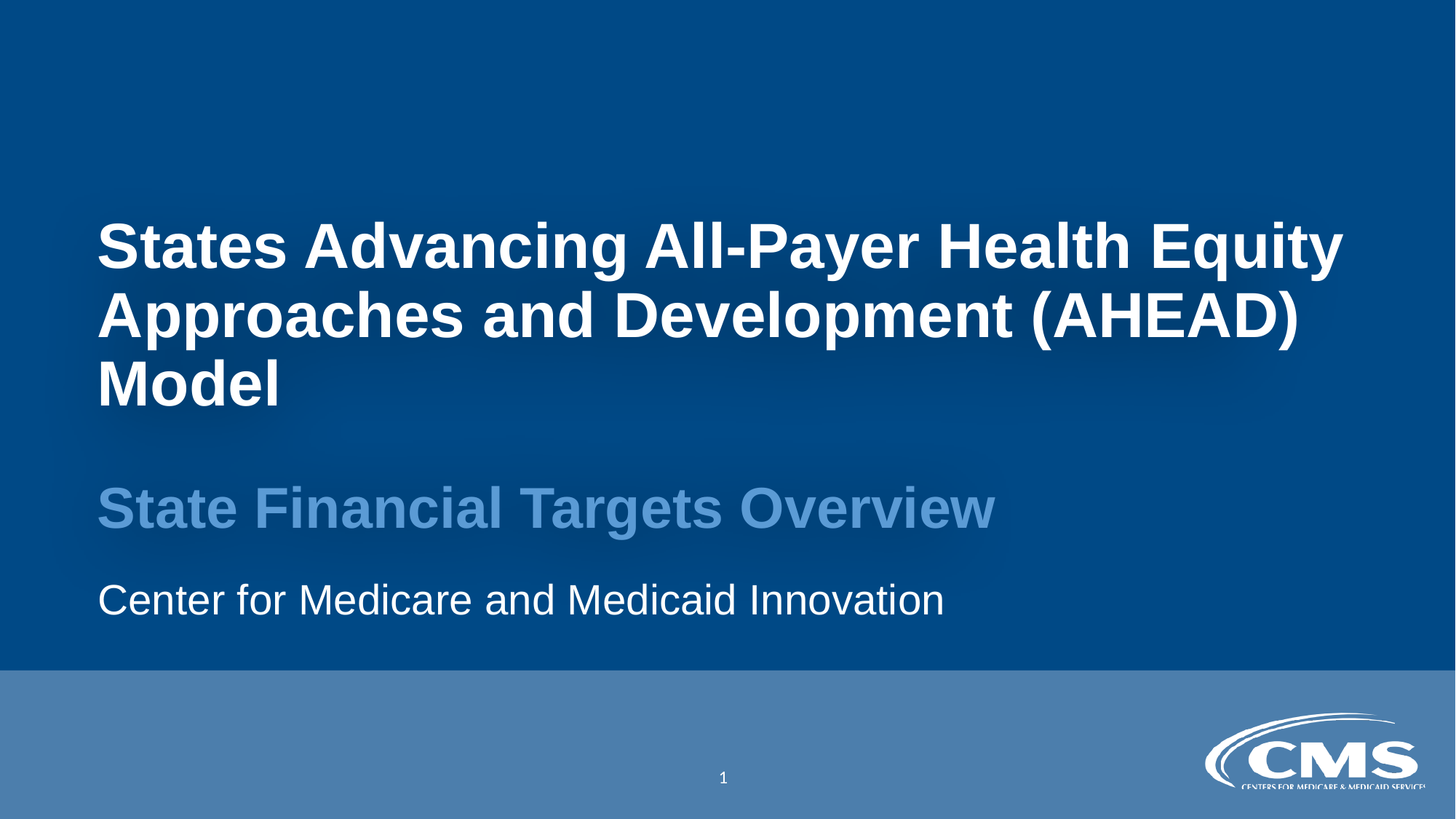

States Advancing All-Payer Health Equity Approaches and Development (AHEAD) Model

State Financial Targets Overview
Center for Medicare and Medicaid Innovation
1